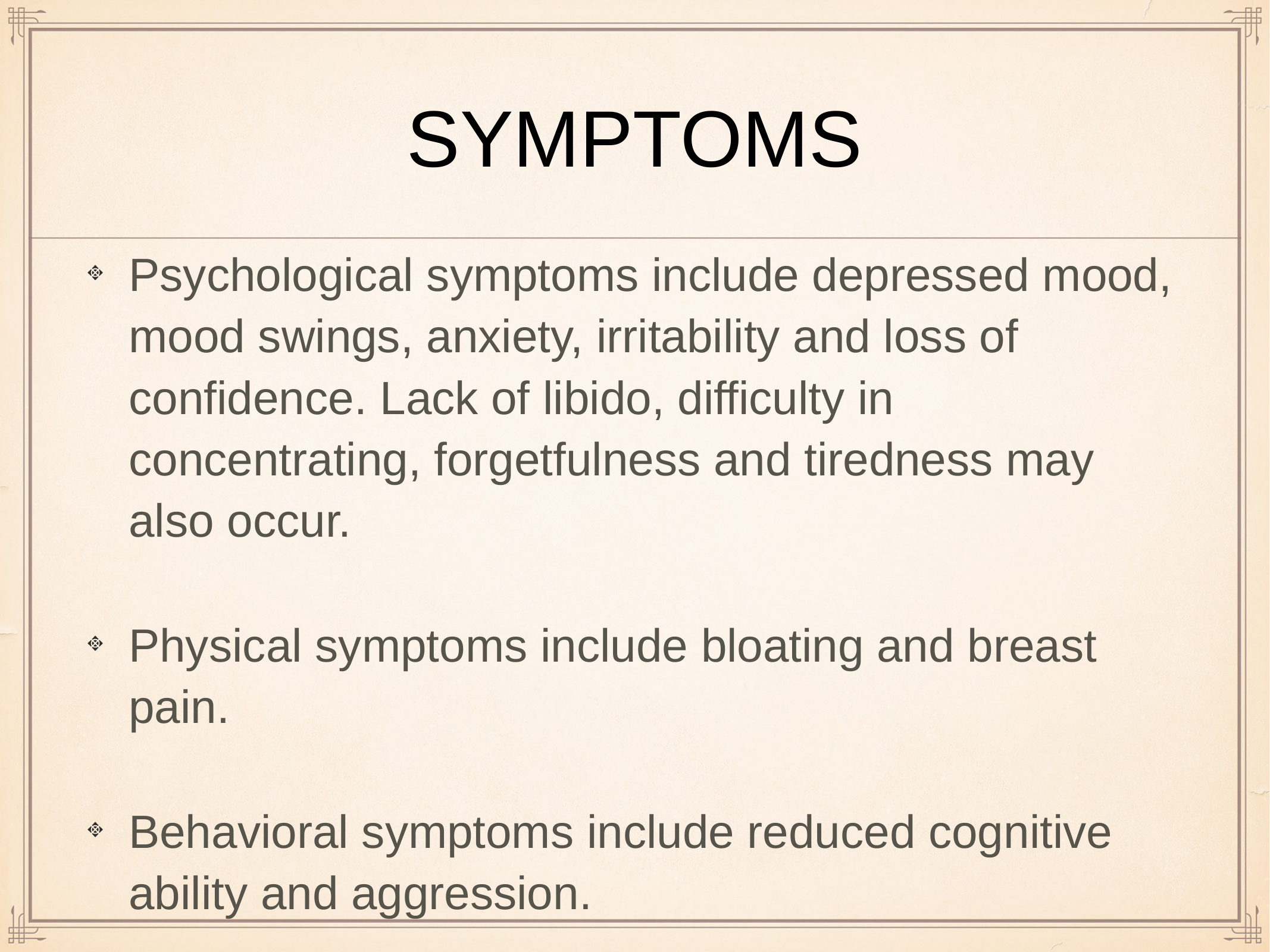

# Symptoms
Psychological symptoms include depressed mood, mood swings, anxiety, irritability and loss of confidence. Lack of libido, difficulty in concentrating, forgetfulness and tiredness may also occur.
Physical symptoms include bloating and breast pain.
Behavioral symptoms include reduced cognitive ability and aggression.